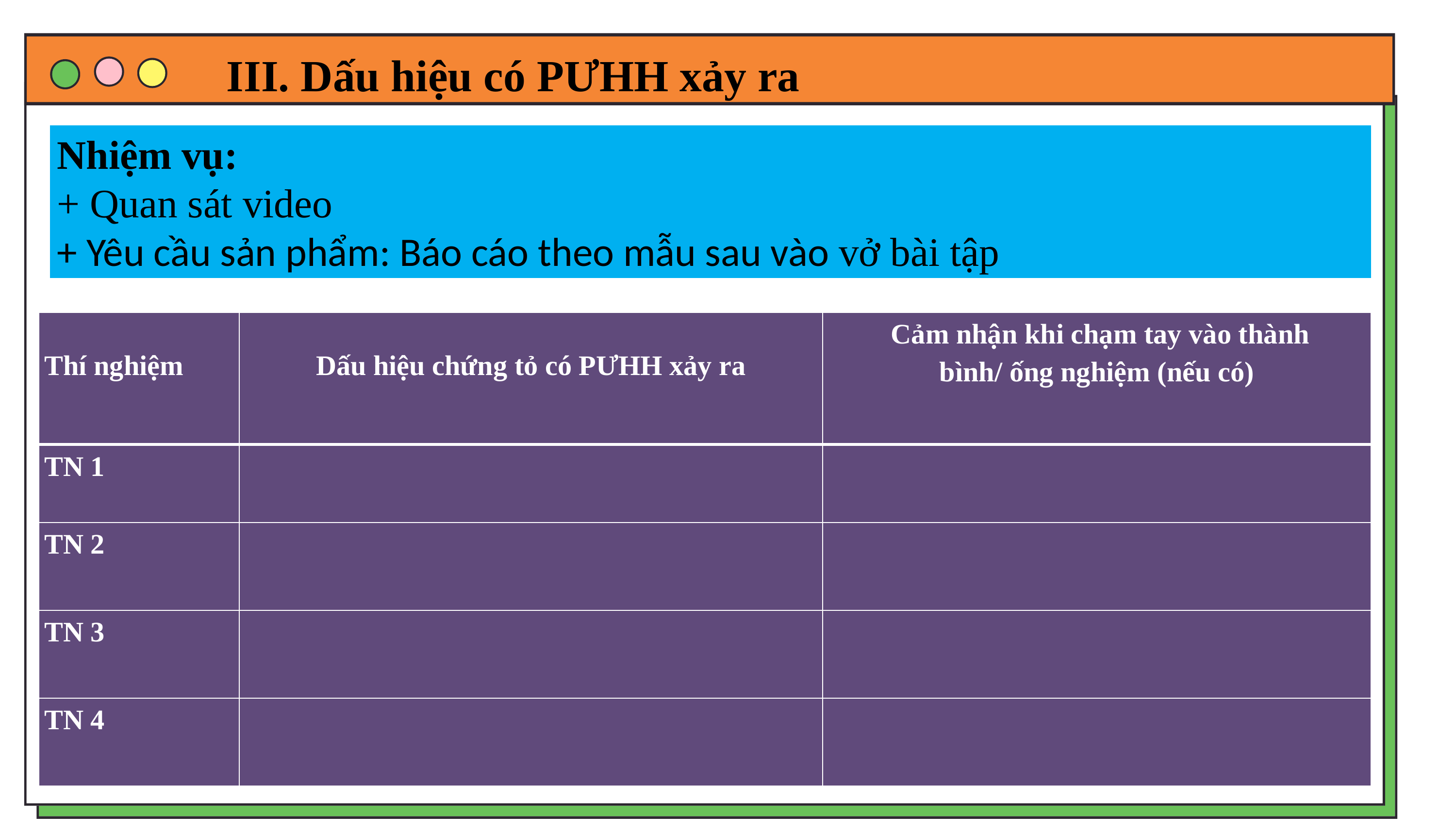

III. Dấu hiệu có PƯHH xảy ra

Nhiệm vụ:
+ Quan sát video
+ Yêu cầu sản phẩm: Báo cáo theo mẫu sau vào vở bài tập

| Thí nghiệm | Dấu hiệu chứng tỏ có PƯHH xảy ra | Cảm nhận khi chạm tay vào thành bình/ ống nghiệm (nếu có) |
| --- | --- | --- |
| TN 1 |  |  |
| TN 2 |  |  |
| TN 3 |  |  |
| TN 4 |  |  |